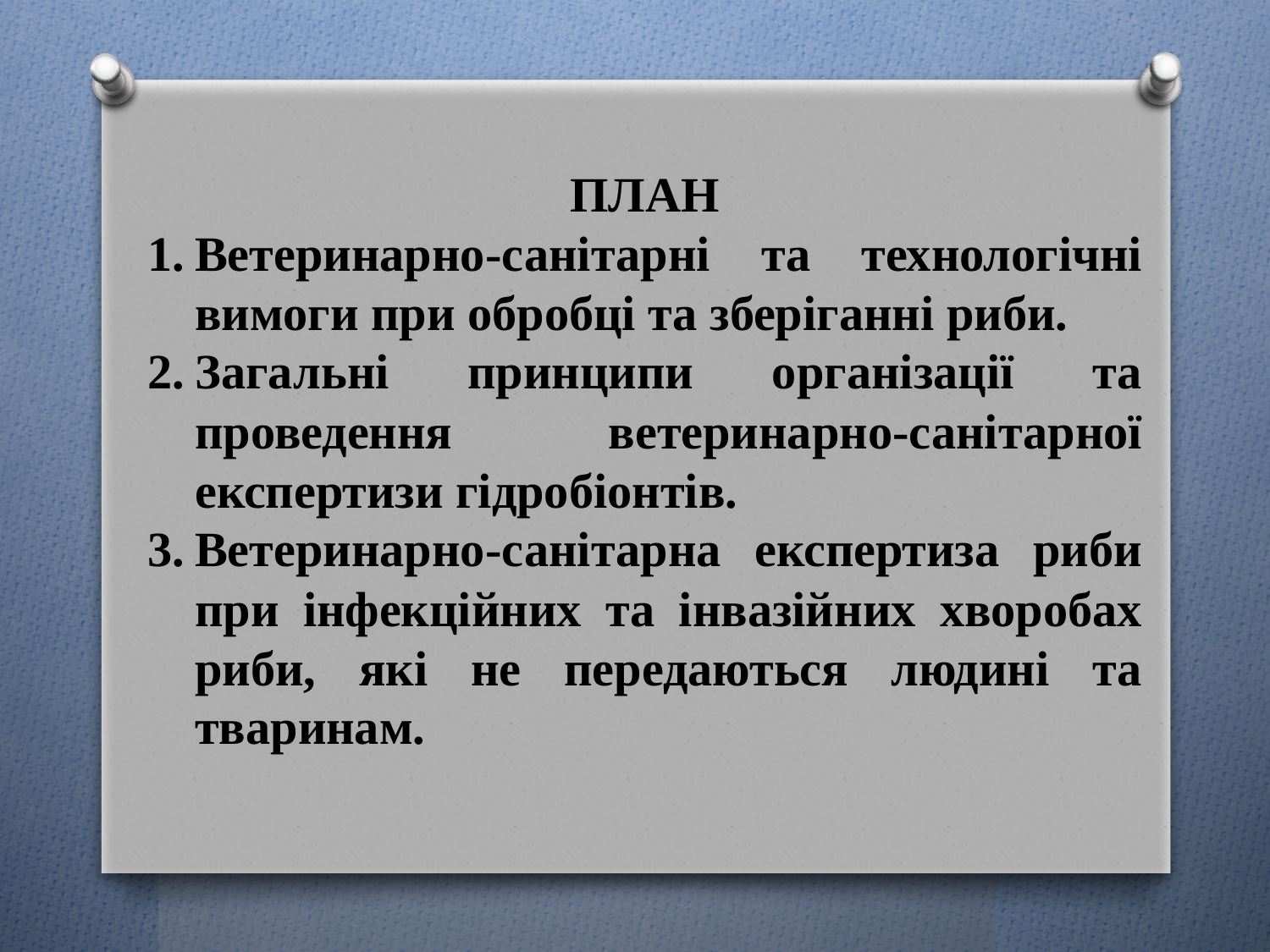

ПЛАН
Ветеринарно-санітарні та технологічні вимоги при обробці та зберіганні риби.
Загальні принципи організації та проведення ветеринарно-санітарної експертизи гідробіонтів.
Ветеринарно-санітарна експертиза риби при інфекційних та інвазійних хворобах риби, які не передаються людині та тваринам.